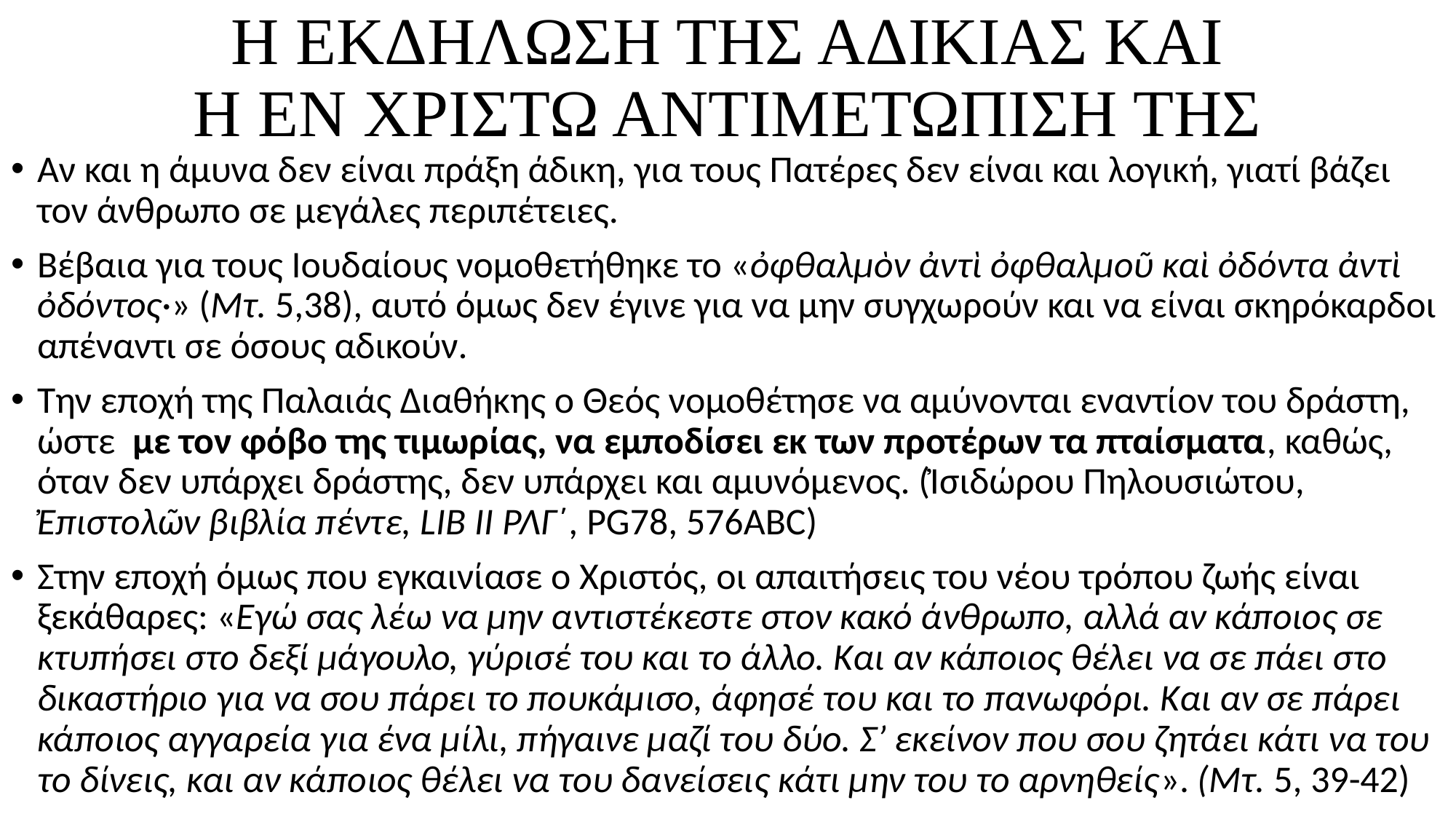

# Η ΕΚΔΗΛΩΣΗ ΤΗΣ ΑΔΙΚΙΑΣ ΚΑΙ Η ΕΝ ΧΡΙΣΤΩ ΑΝΤΙΜΕΤΩΠΙΣΗ ΤΗΣ
Αν και η άμυνα δεν είναι πράξη άδικη, για τους Πατέρες δεν είναι και λογική, γιατί βάζει τον άνθρωπο σε μεγάλες περιπέτειες.
Βέβαια για τους Ιουδαίους νομοθετήθηκε το «ὀφθαλμὸν ἀντὶ ὀφθαλμοῦ καὶ ὀδόντα ἀντὶ ὀδόντος·» (Μτ. 5,38), αυτό όμως δεν έγινε για να μην συγχωρούν και να είναι σκηρόκαρδοι απέναντι σε όσους αδικούν.
Την εποχή της Παλαιάς Διαθήκης ο Θεός νομοθέτησε να αμύνονται εναντίον του δράστη, ώστε  με τον φόβο της τιμωρίας, να εμποδίσει εκ των προτέρων τα πταίσματα, καθώς, όταν δεν υπάρχει δράστης, δεν υπάρχει και αμυνόμενος. (Ἰσιδώρου Πηλουσιώτου, Ἐπιστολῶν βιβλία πέντε, LIB II ΡΛΓ΄, PG78, 576ABC)
Στην εποχή όμως που εγκαινίασε ο Χριστός, οι απαιτήσεις του νέου τρόπου ζωής είναι ξεκάθαρες: «Εγώ σας λέω να μην αντιστέκεστε στον κακό άνθρωπο, αλλά αν κάποιος σε κτυπήσει στο δεξί μάγουλο, γύρισέ του και το άλλο. Και αν κάποιος θέλει να σε πάει στο δικαστήριο για να σου πάρει το πουκάμισο, άφησέ του και το πανωφόρι. Και αν σε πάρει κάποιος αγγαρεία για ένα μίλι, πήγαινε μαζί του δύο. Σ’ εκείνον που σου ζητάει κάτι να του το δίνεις, και αν κάποιος θέλει να του δανείσεις κάτι μην του το αρνηθείς». (Μτ. 5, 39-42)